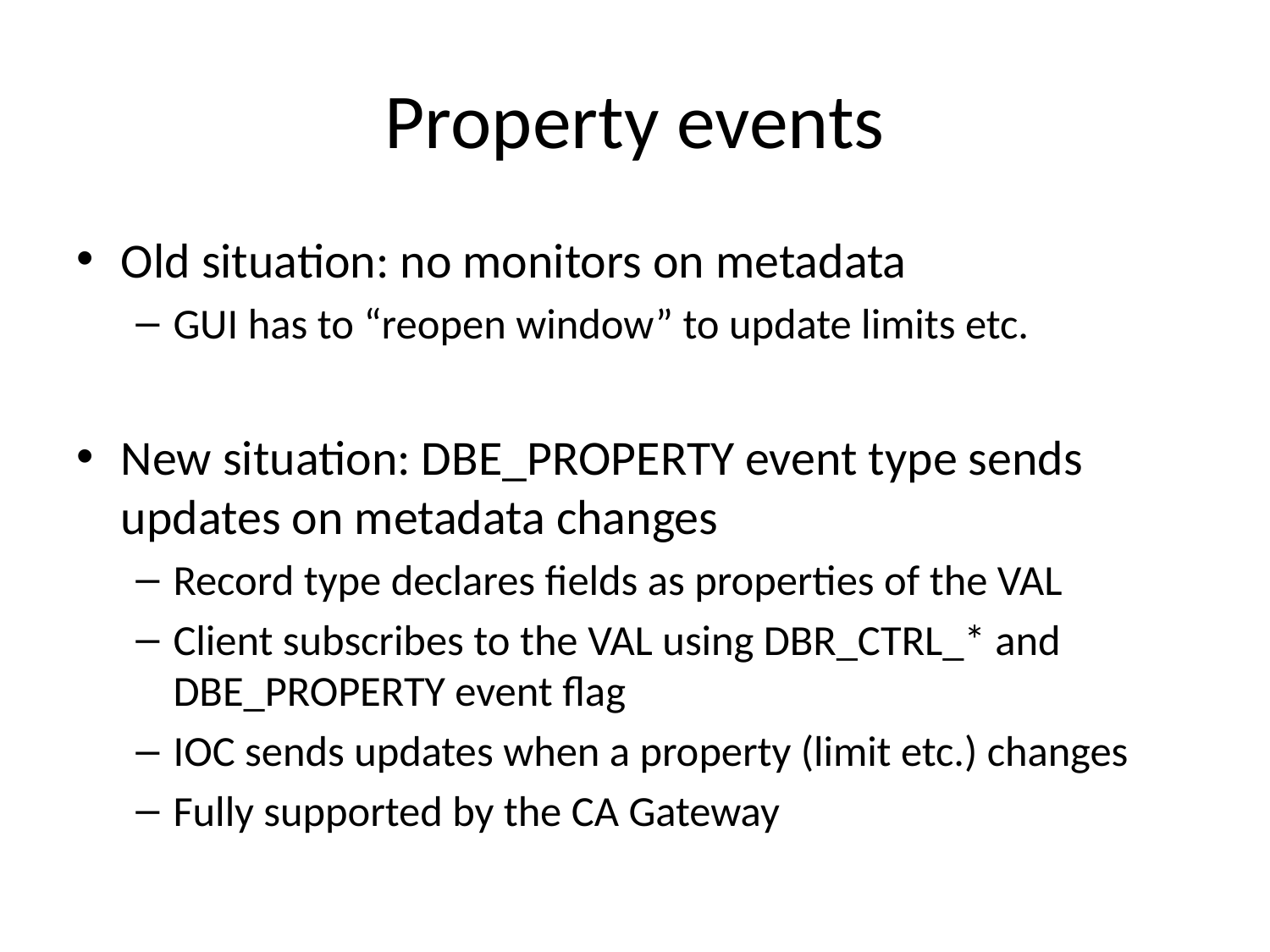

# Property events
Old situation: no monitors on metadata
GUI has to “reopen window” to update limits etc.

New situation: DBE_PROPERTY event type sends updates on metadata changes
Record type declares fields as properties of the VAL
Client subscribes to the VAL using DBR_CTRL_* and DBE_PROPERTY event flag
IOC sends updates when a property (limit etc.) changes
Fully supported by the CA Gateway